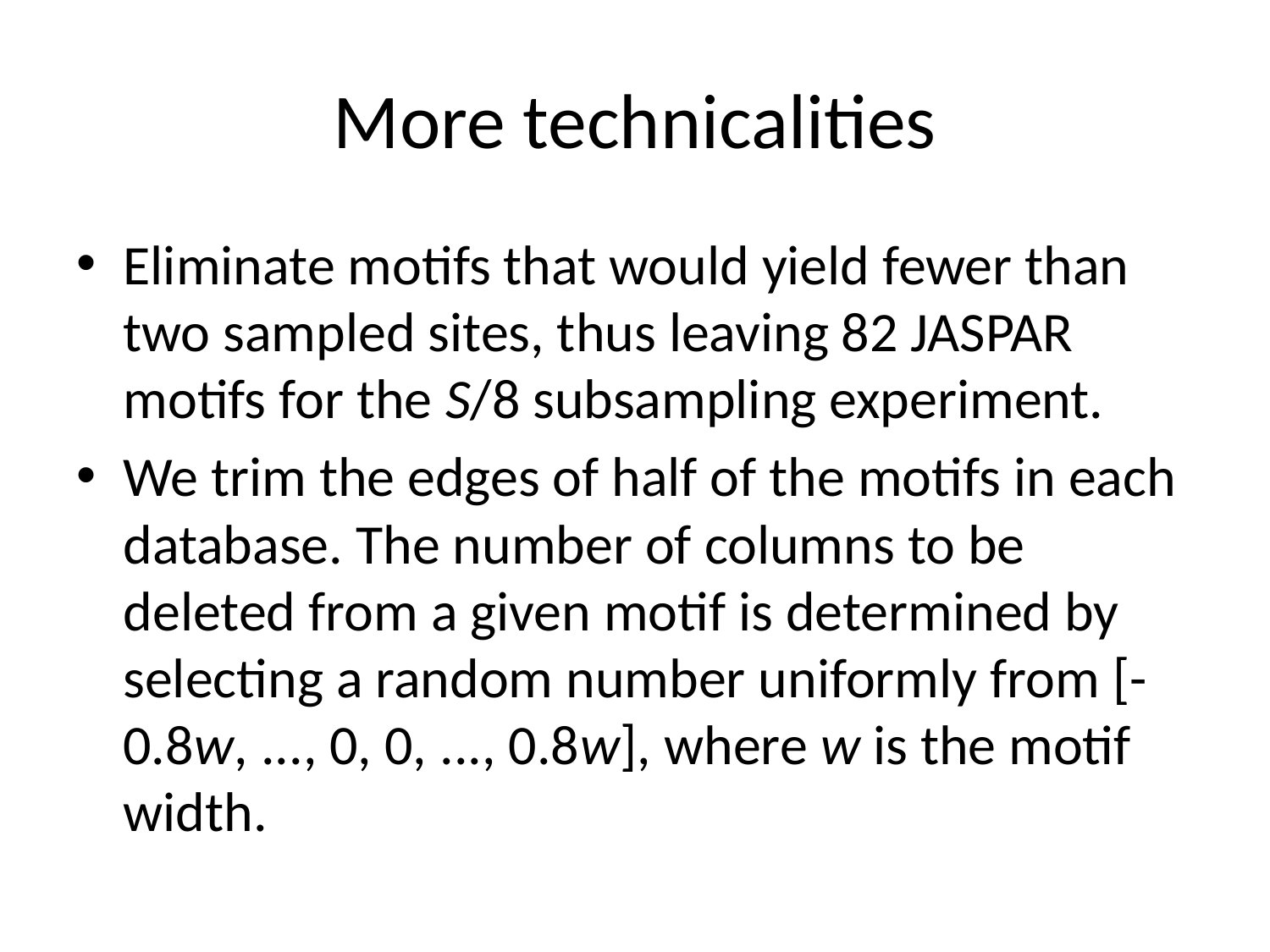

# More technicalities
Eliminate motifs that would yield fewer than two sampled sites, thus leaving 82 JASPAR motifs for the S/8 subsampling experiment.
We trim the edges of half of the motifs in each database. The number of columns to be deleted from a given motif is determined by selecting a random number uniformly from [-0.8w, ..., 0, 0, ..., 0.8w], where w is the motif width.